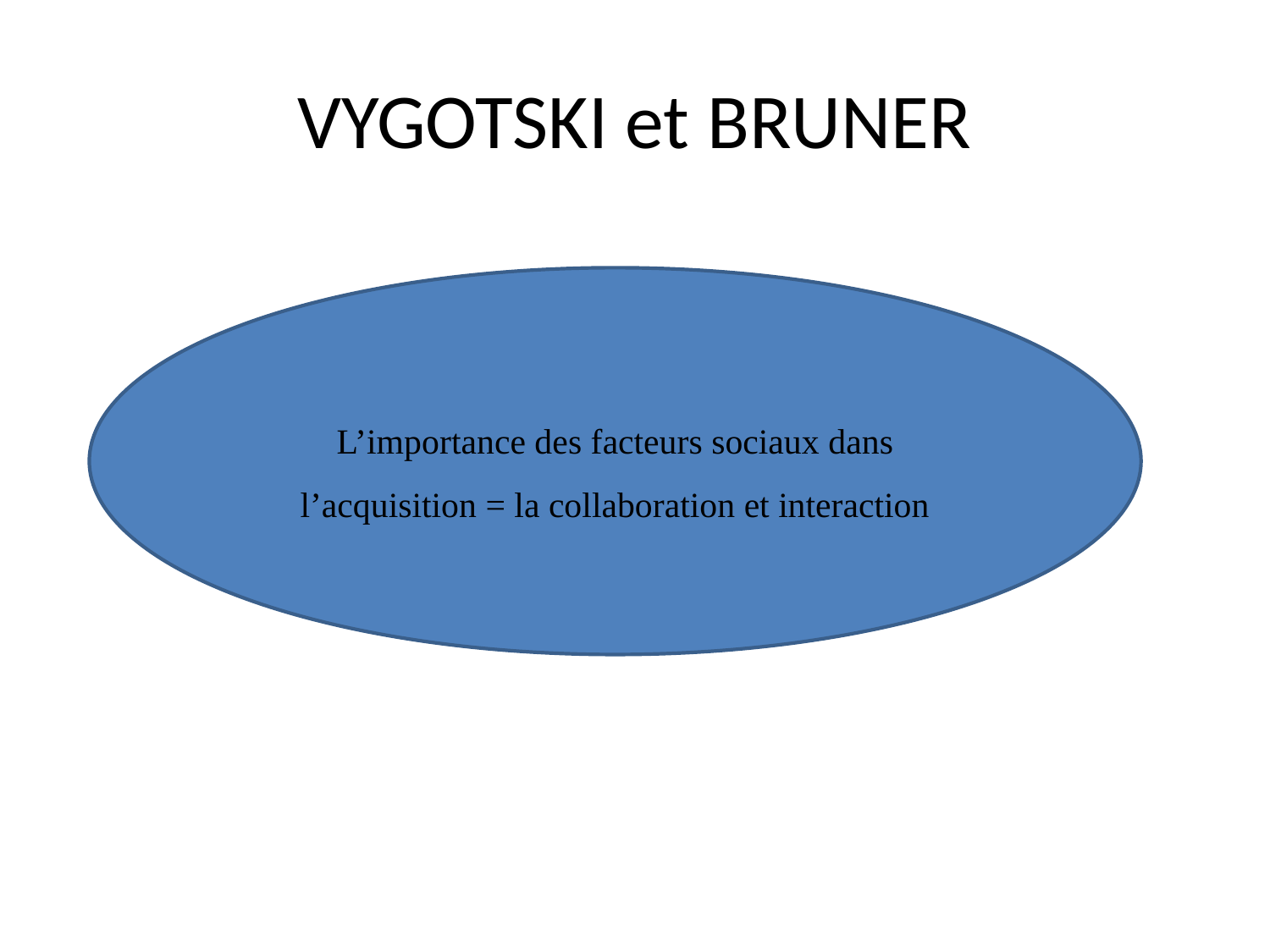

# VYGOTSKI et BRUNER
L’importance des facteurs sociaux dans l’acquisition = la collaboration et interaction